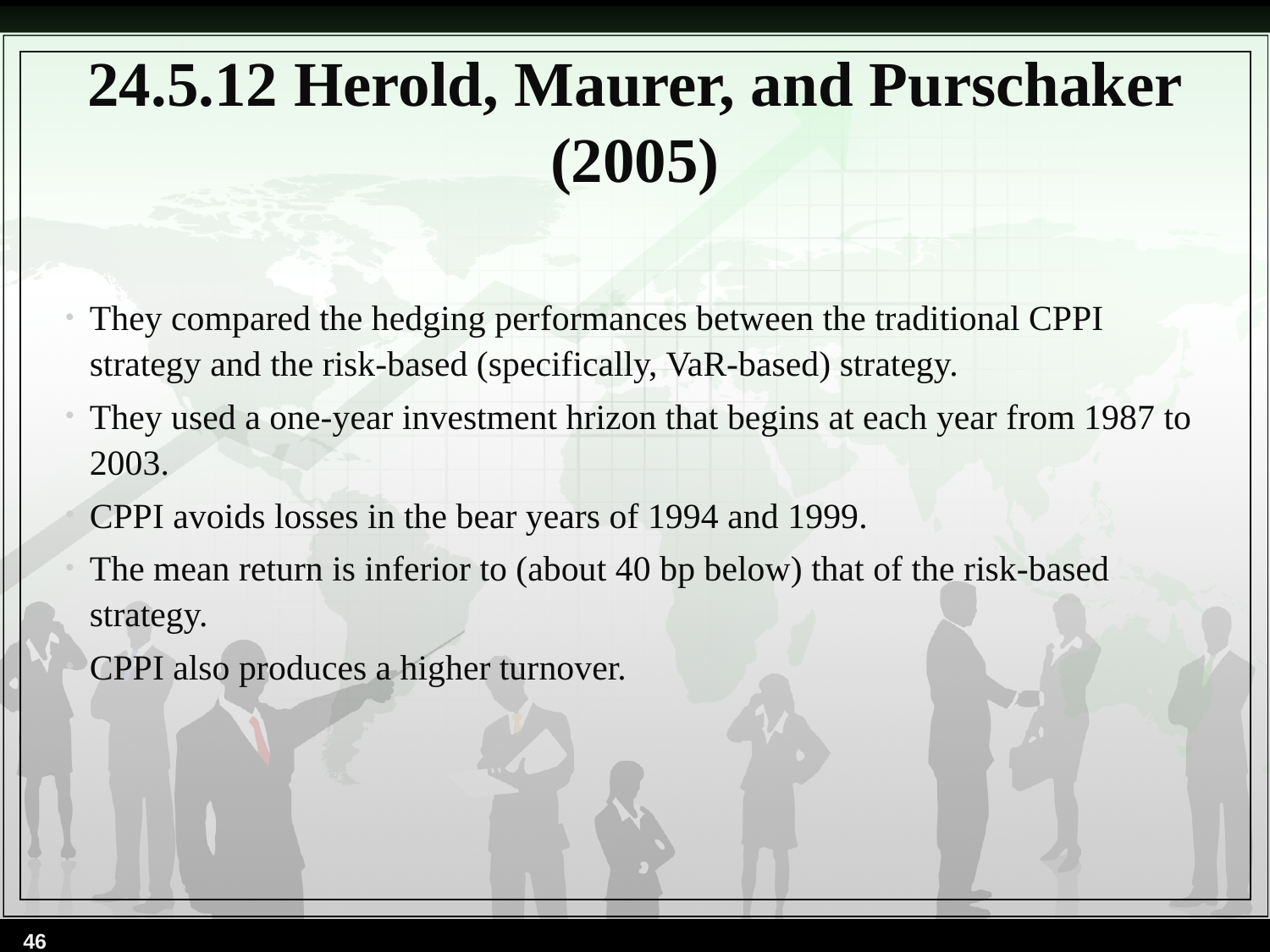

# 24.5.12 Herold, Maurer, and Purschaker (2005)
They compared the hedging performances between the traditional CPPI strategy and the risk-based (specifically, VaR-based) strategy.
They used a one-year investment hrizon that begins at each year from 1987 to 2003.
CPPI avoids losses in the bear years of 1994 and 1999.
The mean return is inferior to (about 40 bp below) that of the risk-based strategy.
CPPI also produces a higher turnover.
46